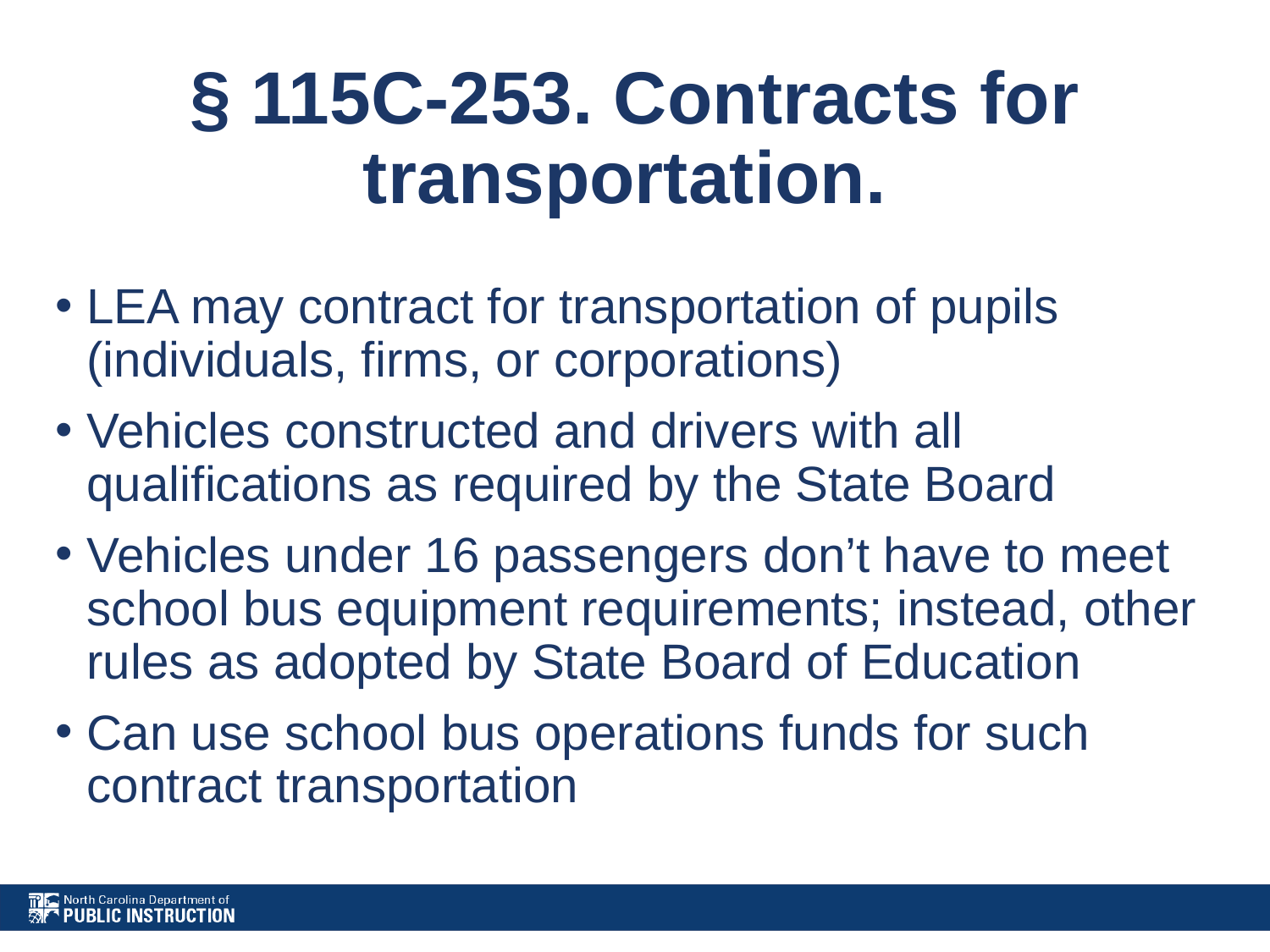

# § 115C-253. Contracts for transportation.
LEA may contract for transportation of pupils (individuals, firms, or corporations)
Vehicles constructed and drivers with all qualifications as required by the State Board
Vehicles under 16 passengers don’t have to meet school bus equipment requirements; instead, other rules as adopted by State Board of Education
Can use school bus operations funds for such contract transportation